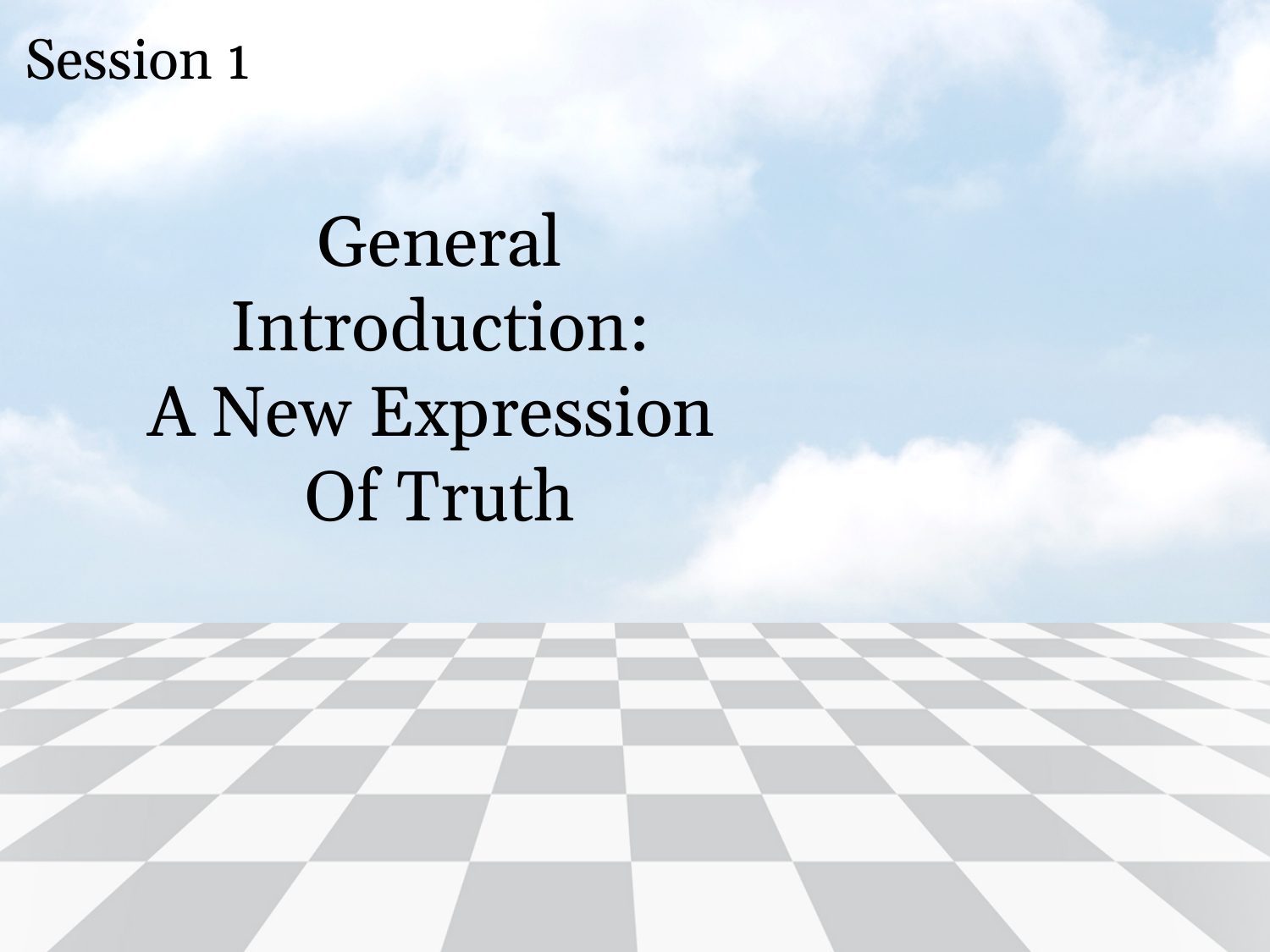

Session 1
General
Introduction:
A New Expression
Of Truth